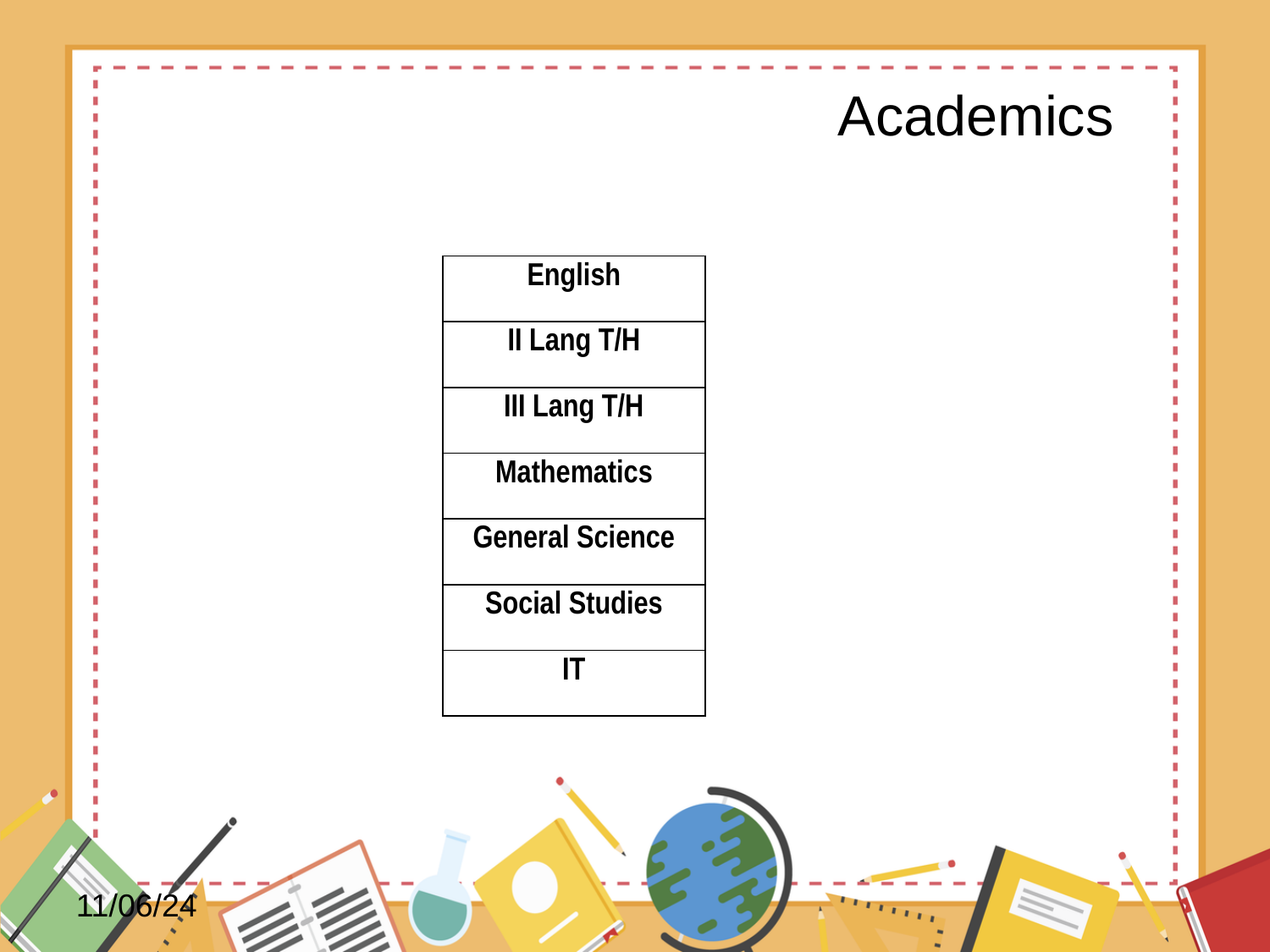

Academics
| English |
| --- |
| II Lang T/H |
| III Lang T/H |
| Mathematics |
| General Science |
| Social Studies |
| IT |
11/06/24